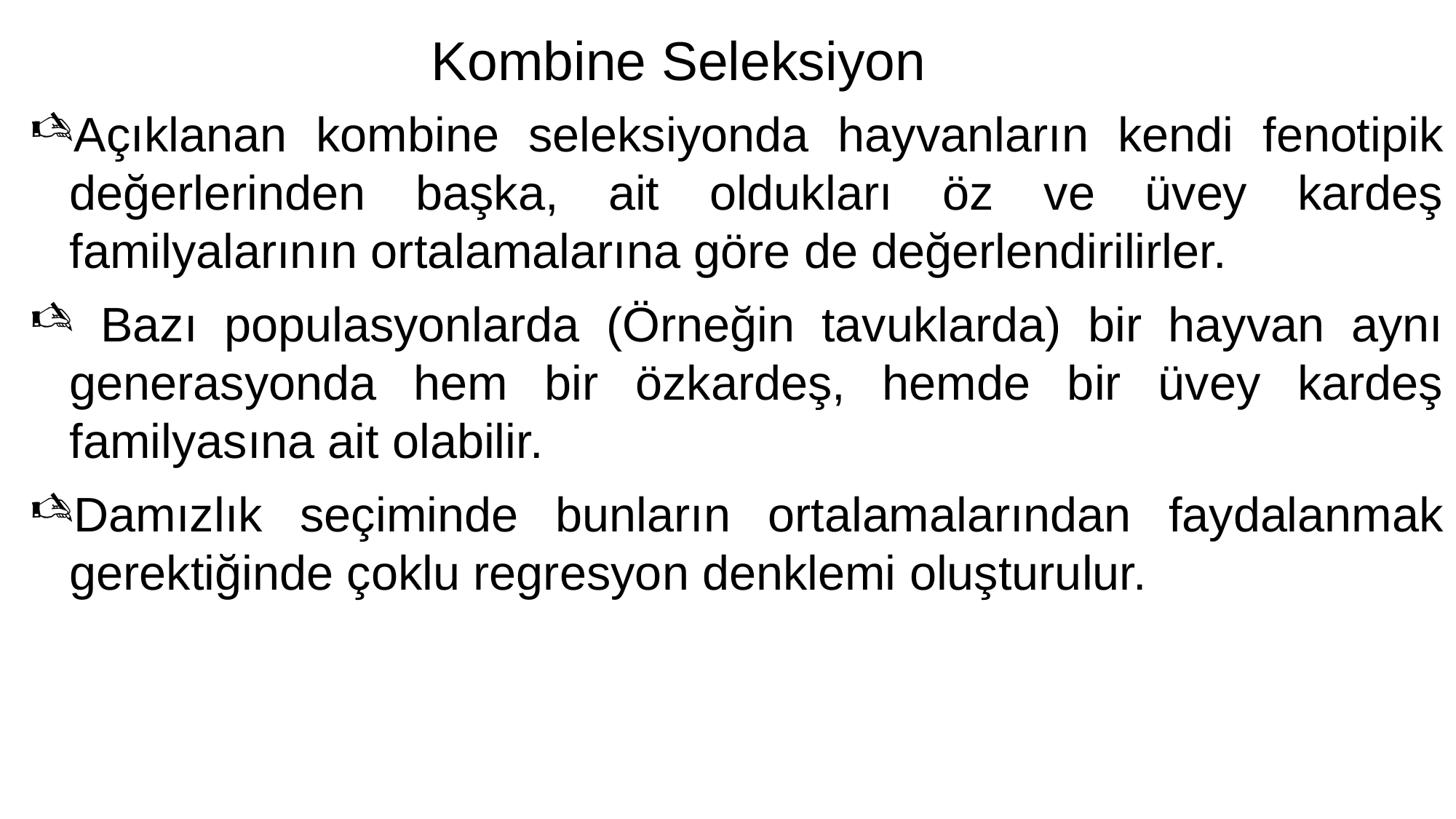

# Kombine Seleksiyon
Açıklanan kombine seleksiyonda hayvanların kendi fenotipik değerlerinden başka, ait oldukları öz ve üvey kardeş familyalarının ortalamalarına göre de değerlendirilirler.
 Bazı populasyonlarda (Örneğin tavuklarda) bir hayvan aynı generasyonda hem bir özkardeş, hemde bir üvey kardeş familyasına ait olabilir.
Damızlık seçiminde bunların ortalamalarından faydalanmak gerektiğinde çoklu regresyon denklemi oluşturulur.